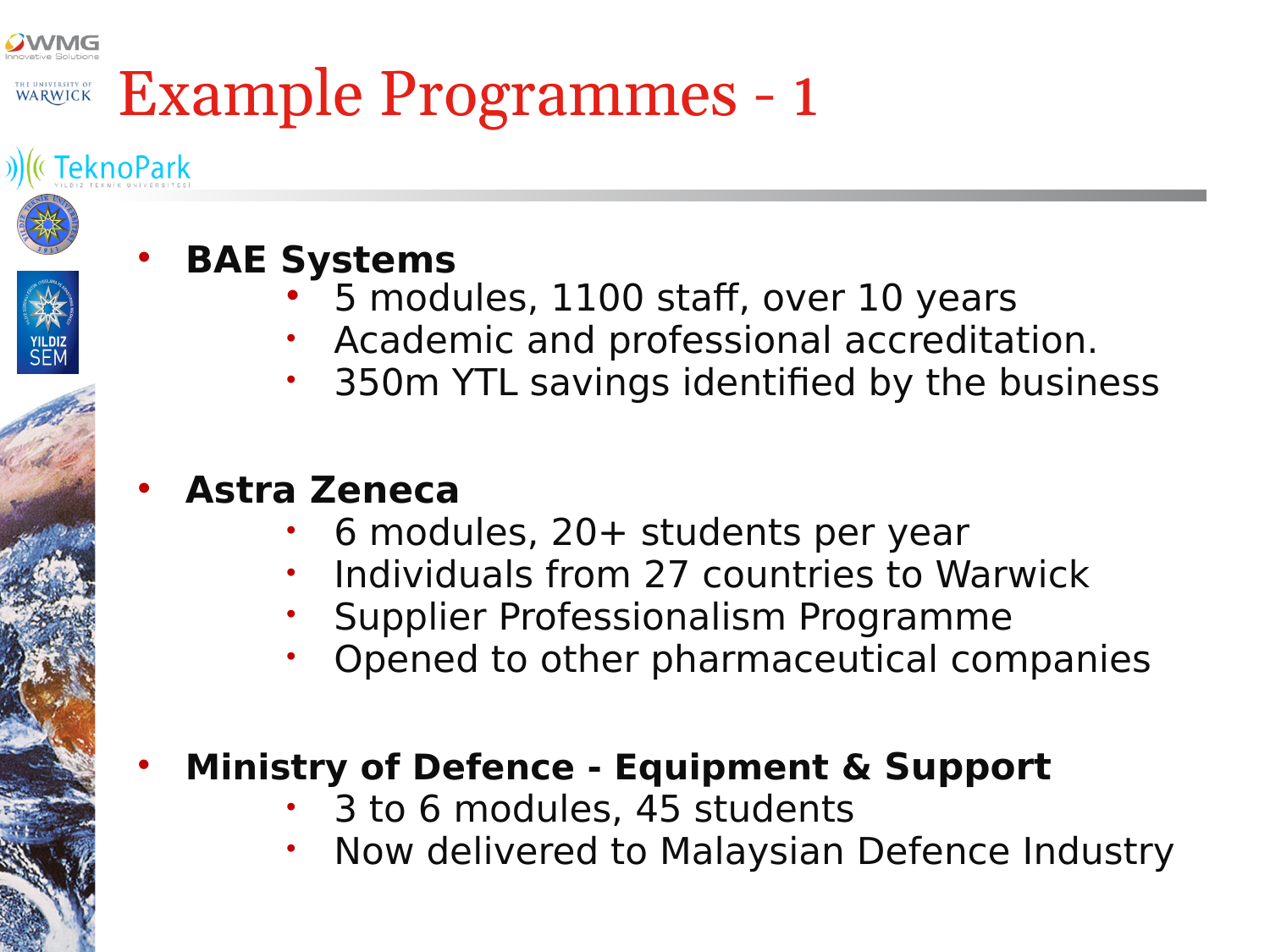

# Example Programmes - 1

BAE Systems
5 modules, 1100 staff, over 10 years
Academic and professional accreditation.
350m YTL savings identified by the business

Astra Zeneca
6 modules, 20+ students per year
Individuals from 27 countries to Warwick
Supplier Professionalism Programme
Opened to other pharmaceutical companies

Ministry of Defence - Equipment & Support
3 to 6 modules, 45 students
Now delivered to Malaysian Defence Industry